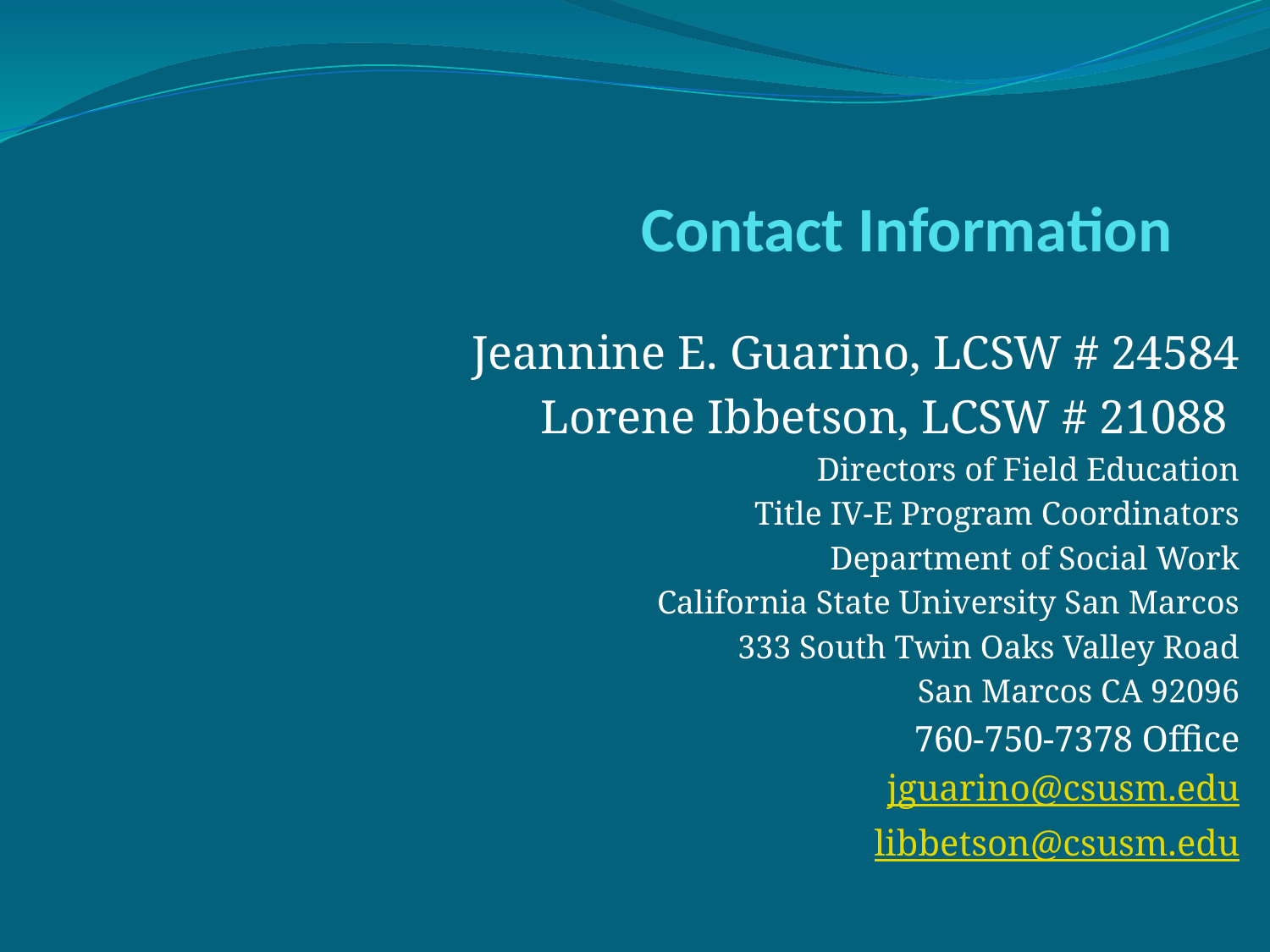

# Contact Information
Jeannine E. Guarino, LCSW # 24584
Lorene Ibbetson, LCSW # 21088
Directors of Field Education
Title IV-E Program Coordinators
Department of Social Work
California State University San Marcos
333 South Twin Oaks Valley Road
San Marcos CA 92096
760-750-7378 Office
jguarino@csusm.edu
libbetson@csusm.edu